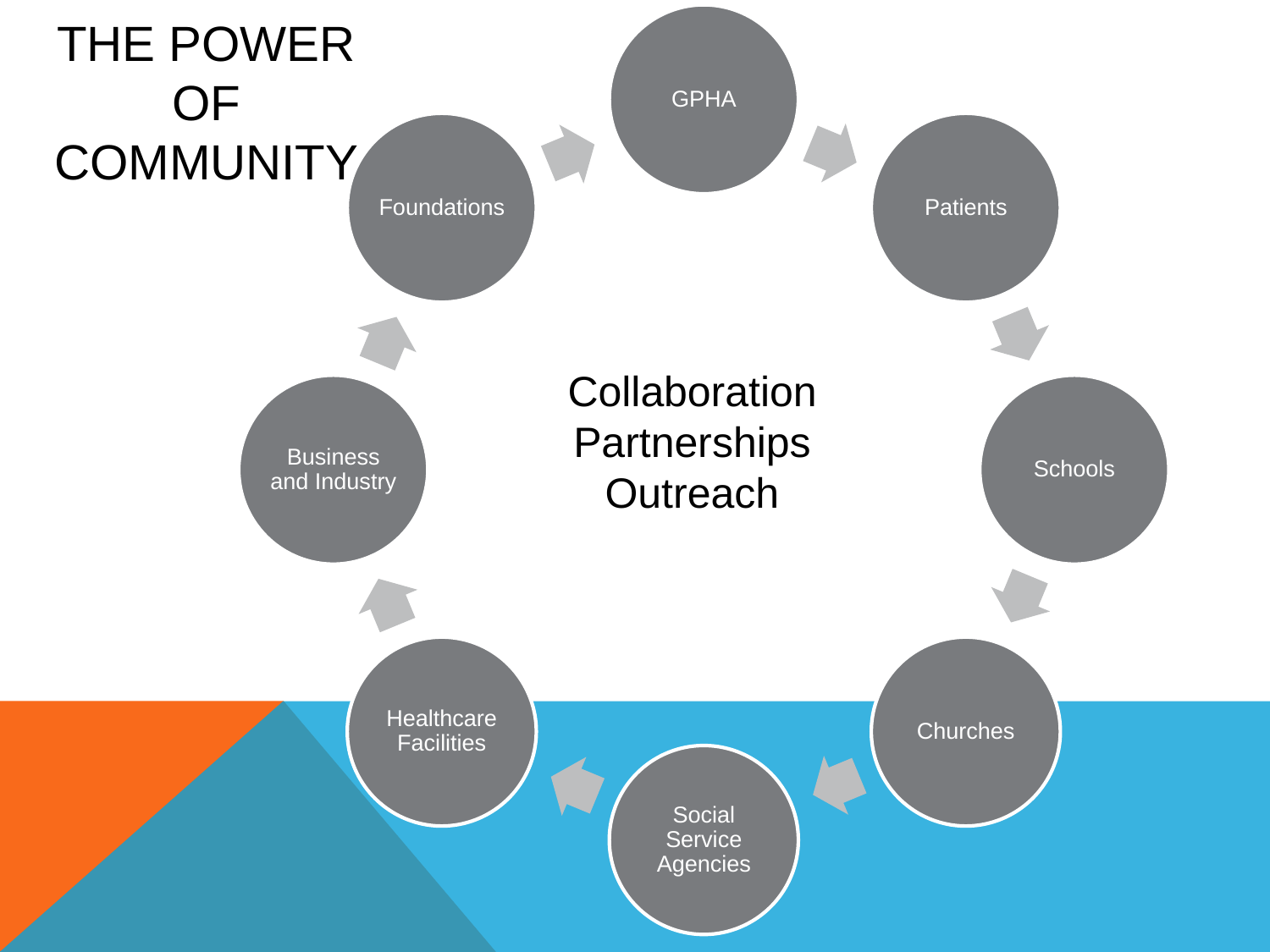

GPHA

Patients

Schools

Churches

Social Service Agencies

Healthcare Facilities

Business and Industry

Foundations

# The Power of Community
Collaboration
Partnerships
Outreach